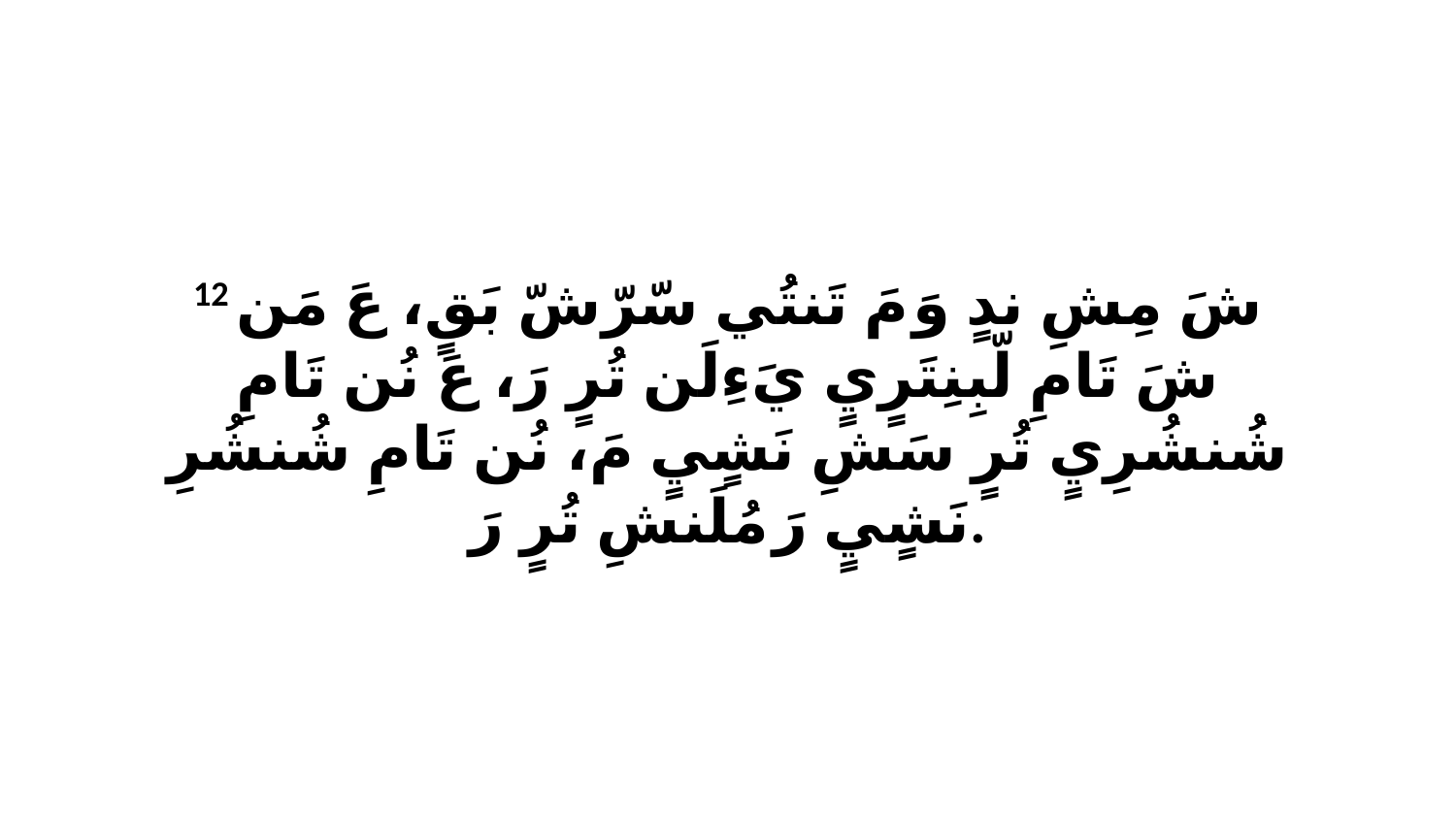

12 شَ مِشِ ندٍ وَ مَ تَنتُي سّرّشّ بَقٍ، عَ مَن شَ تَامِ لّبِنِتَرٍيٍ يَءِلَن تُرٍ رَ، عَ نُن تَامِ شُنشُرِيٍ تُرٍ سَشِ نَشٍيٍ مَ، نُن تَامِ شُنشُرِ نَشٍيٍ رَ مُلَنشِ تُرٍ رَ.